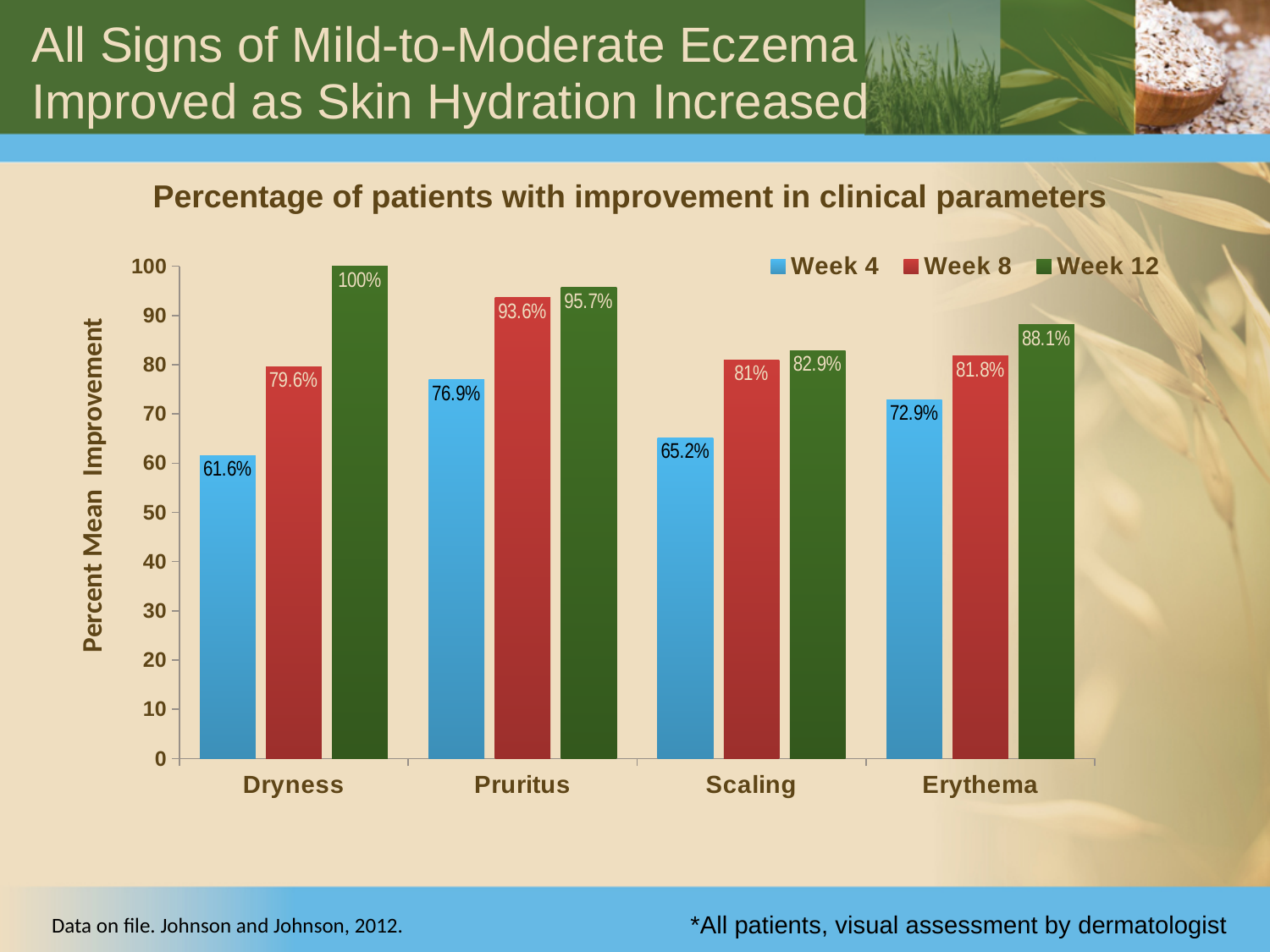

# All Signs of Mild-to-Moderate Eczema Improved as Skin Hydration Increased

Percentage of patients with improvement in clinical parameters

### Chart

| Category | Week 4 | Week 8 | Week 12 |
|---|---|---|---|
| Dryness | 61.6 | 79.6 | 100.0 |
| Pruritus | 76.9 | 93.6 | 95.7 |
| Scaling | 65.2 | 81.0 | 82.9 |
| Erythema | 72.9 | 81.8 | 88.1 |
Percent Mean  Improvement
*All patients, visual assessment by dermatologist
Data on file. Johnson and Johnson, 2012.